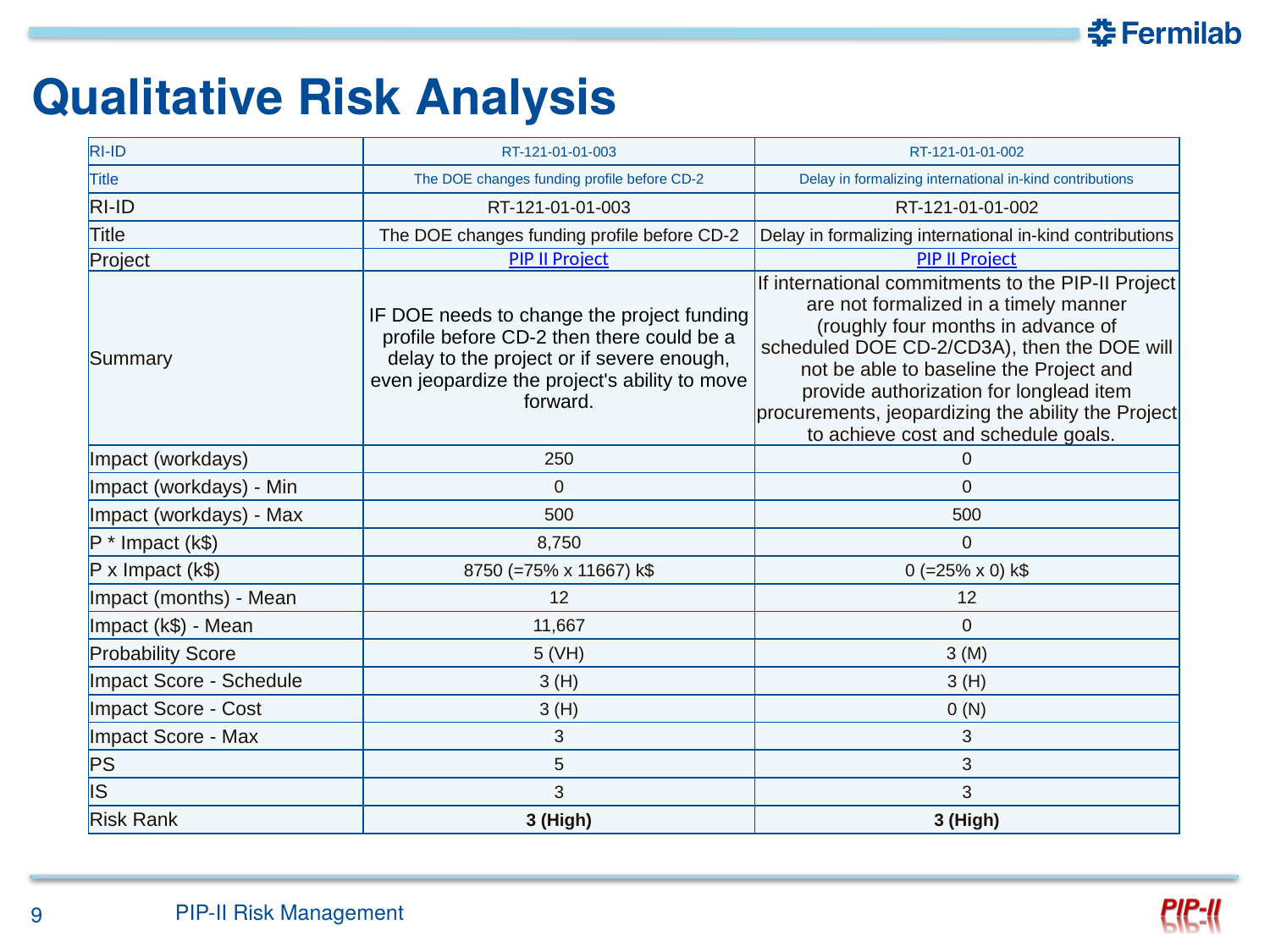

# Qualitative Risk Analysis
| RI-ID | RT-121-01-01-003 | RT-121-01-01-002 |
| --- | --- | --- |
| Title | The DOE changes funding profile before CD-2 | Delay in formalizing international in-kind contributions |
| RI-ID | RT-121-01-01-003 | RT-121-01-01-002 |
| Title | The DOE changes funding profile before CD-2 | Delay in formalizing international in-kind contributions |
| Project | PIP II Project | PIP II Project |
| Summary | IF DOE needs to change the project funding profile before CD-2 then there could be a delay to the project or if severe enough, even jeopardize the project's ability to move forward. | ​If international commitments to the PIP-II Project are not formalized in a timely manner (roughly four months in advance of scheduled DOE CD-2/CD3A), then the DOE will not be able to baseline the Project and provide authorization for longlead item procurements, jeopardizing the ability the Project to achieve cost and schedule goals. |
| Impact (workdays) | 250 | 0 |
| Impact (workdays) - Min | 0 | 0 |
| Impact (workdays) - Max | 500 | 500 |
| P \* Impact (k$) | 8,750 | 0 |
| P x Impact (k$) | 8750 (=75% x 11667) k$ | 0 (=25% x 0) k$ |
| Impact (months) - Mean | 12 | 12 |
| Impact (k$) - Mean | 11,667 | 0 |
| Probability Score | 5 (VH) | 3 (M) |
| Impact Score - Schedule | 3 (H) | 3 (H) |
| Impact Score - Cost | 3 (H) | 0 (N) |
| Impact Score - Max | 3 | 3 |
| PS | 5 | 3 |
| IS | 3 | 3 |
| Risk Rank | 3 (High) | 3 (High) |
PIP-II Risk Management
9